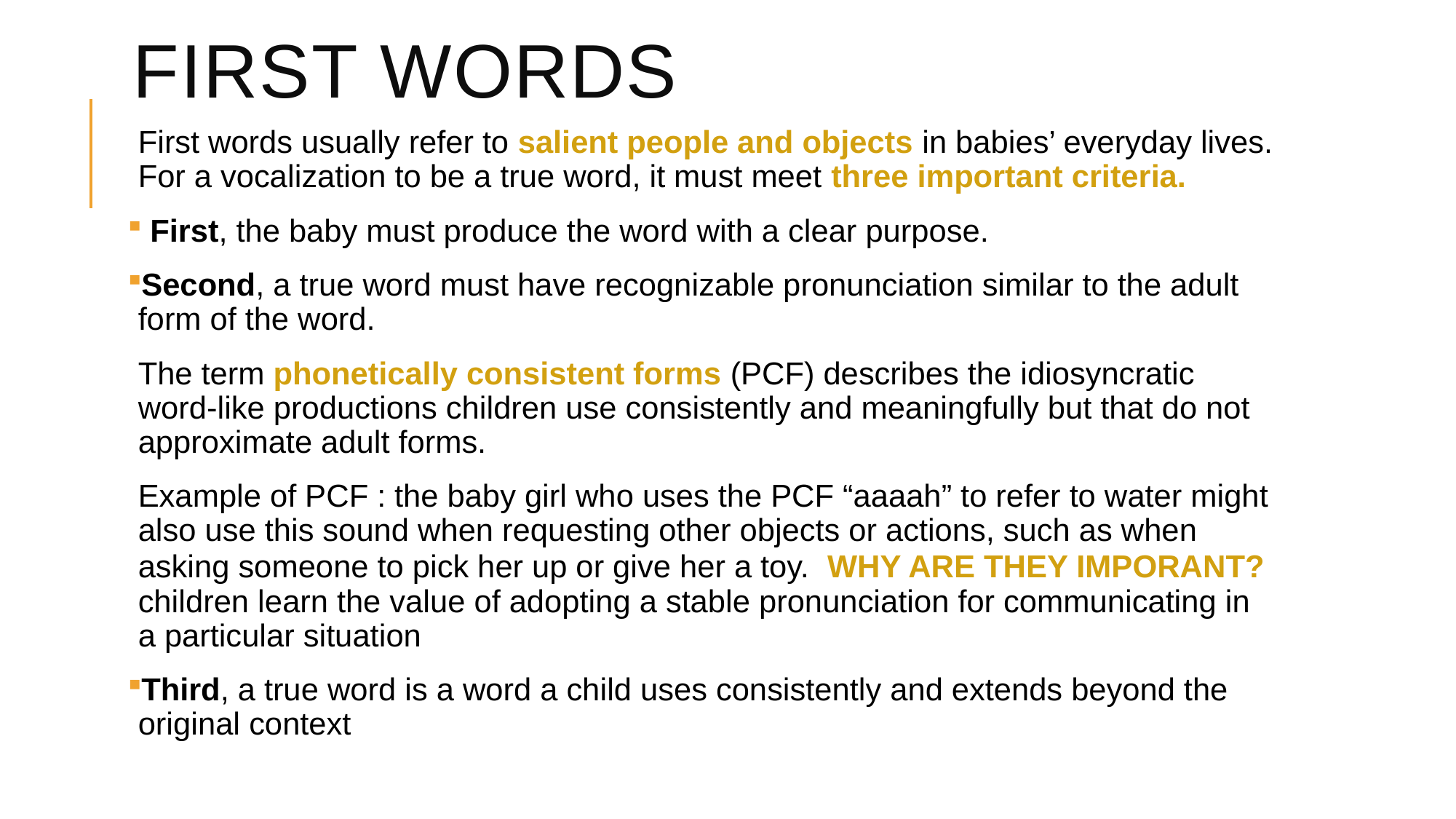

# First words
First words usually refer to salient people and objects in babies’ everyday lives. For a vocalization to be a true word, it must meet three important criteria.
 First, the baby must produce the word with a clear purpose.
Second, a true word must have recognizable pronunciation similar to the adult form of the word.
The term phonetically consistent forms (PCF) describes the idiosyncratic word-like productions children use consistently and meaningfully but that do not approximate adult forms.
Example of PCF : the baby girl who uses the PCF “aaaah” to refer to water might also use this sound when requesting other objects or actions, such as when asking someone to pick her up or give her a toy.  WHY ARE THEY IMPORANT? children learn the value of adopting a stable pronunciation for communicating in a particular situation
Third, a true word is a word a child uses consistently and extends beyond the original context